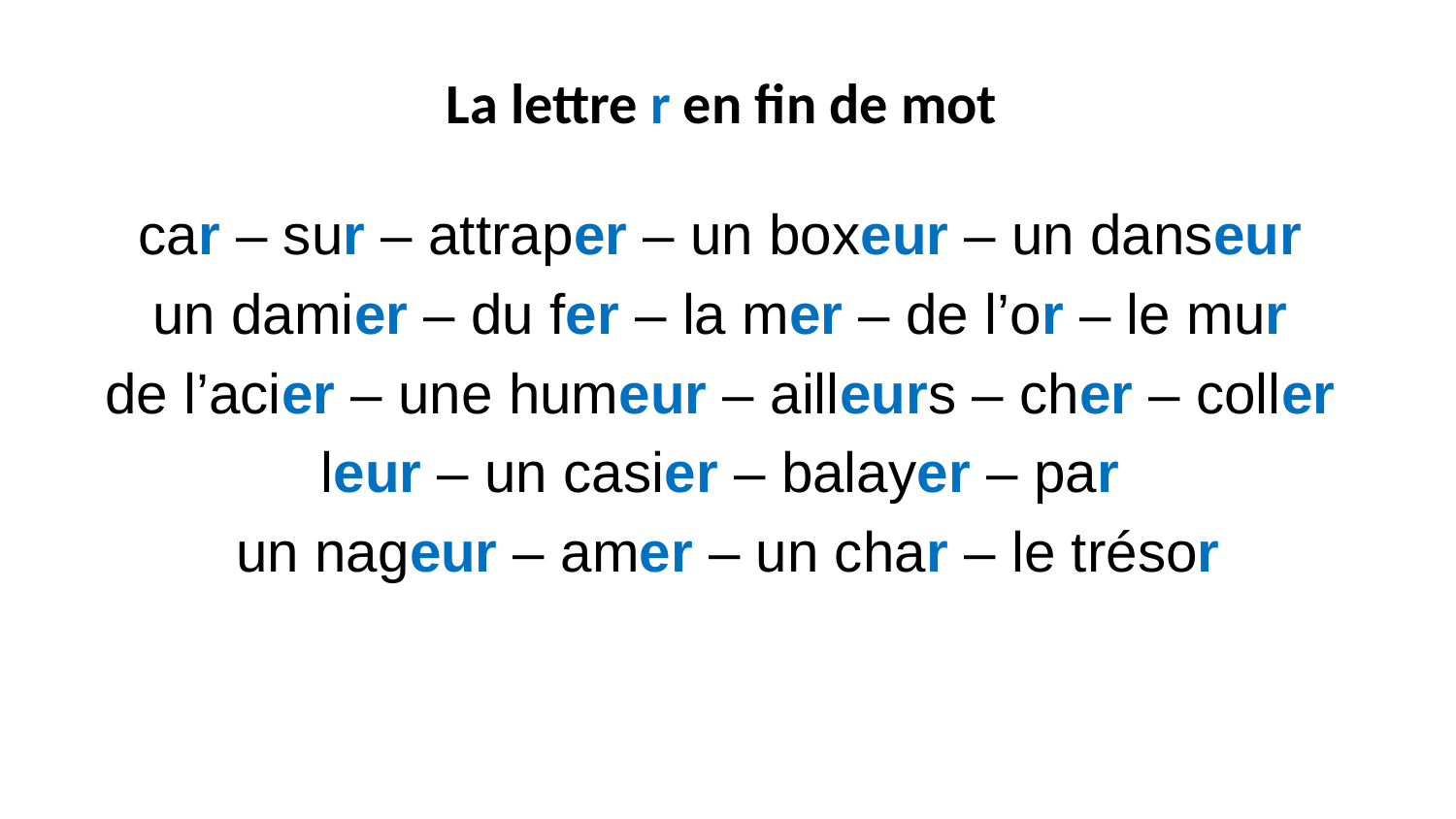

# La lettre r en fin de mot
car – sur – attraper – un boxeur – un danseur
un damier – du fer – la mer – de l’or – le mur
de l’acier – une humeur – ailleurs – cher – coller
leur – un casier – balayer – par
un nageur – amer – un char – le trésor